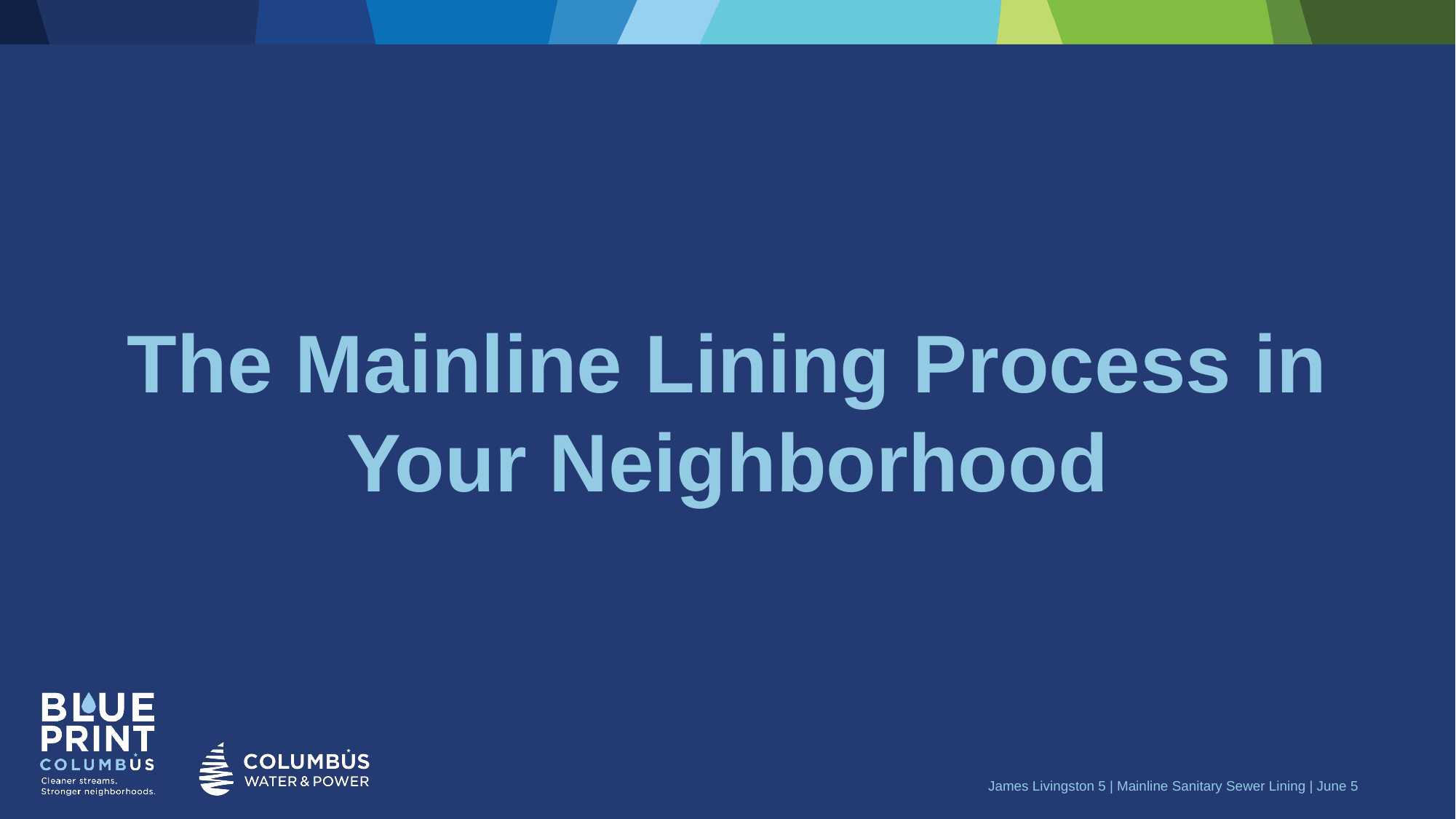

# The Mainline Lining Process in Your Neighborhood
James Livingston 5 | Mainline Sanitary Sewer Lining | June 5